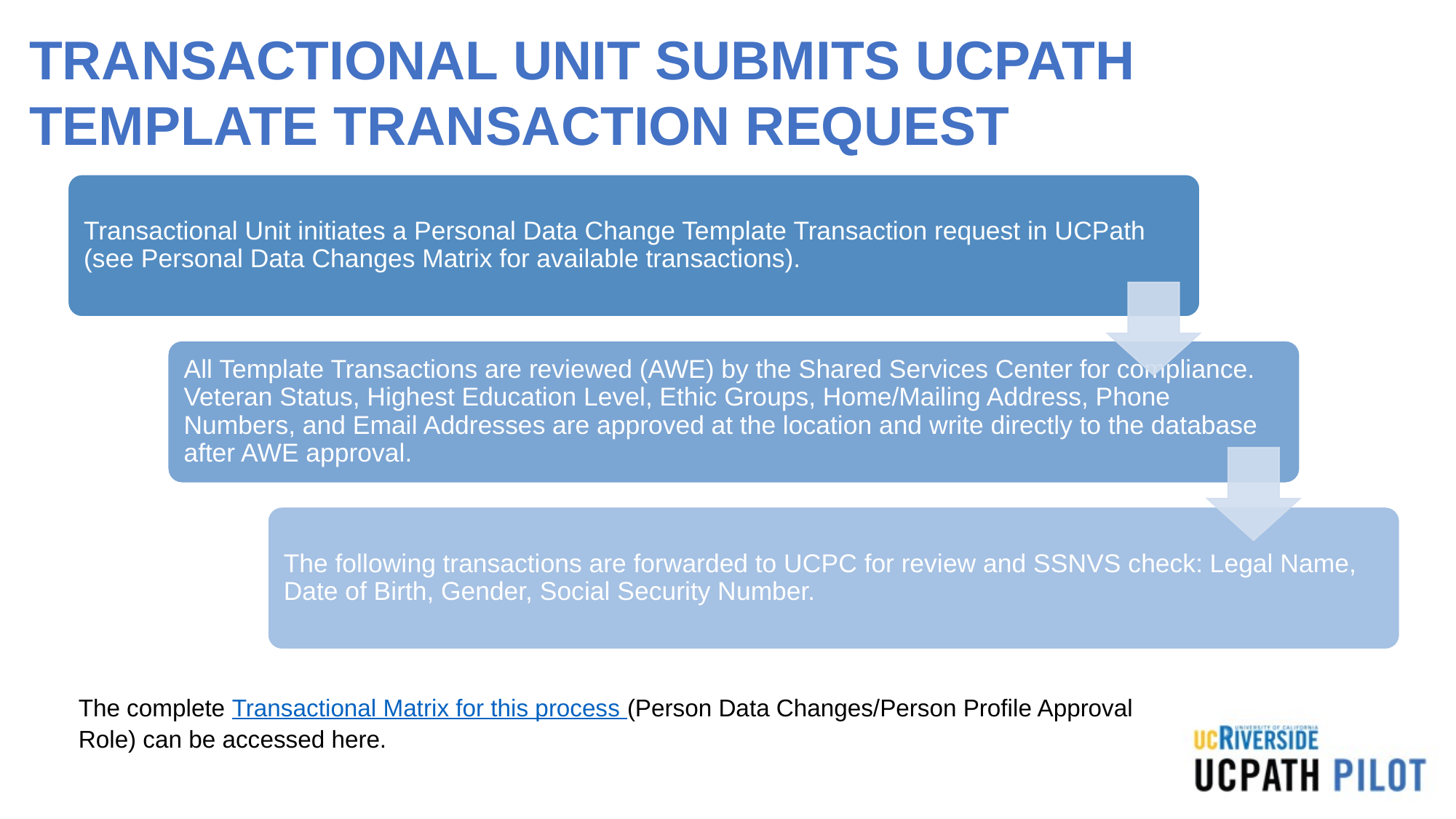

# TRANSACTIONAL UNIT SUBMITS UCPATH TEMPLATE TRANSACTION REQUEST
Transactional Unit initiates a Personal Data Change Template Transaction request in UCPath (see Personal Data Changes Matrix for available transactions).
All Template Transactions are reviewed (AWE) by the Shared Services Center for compliance. Veteran Status, Highest Education Level, Ethic Groups, Home/Mailing Address, Phone Numbers, and Email Addresses are approved at the location and write directly to the database after AWE approval.
The following transactions are forwarded to UCPC for review and SSNVS check: Legal Name, Date of Birth, Gender, Social Security Number.

The complete Transactional Matrix for this process (Person Data Changes/Person Profile Approval Role) can be accessed here.